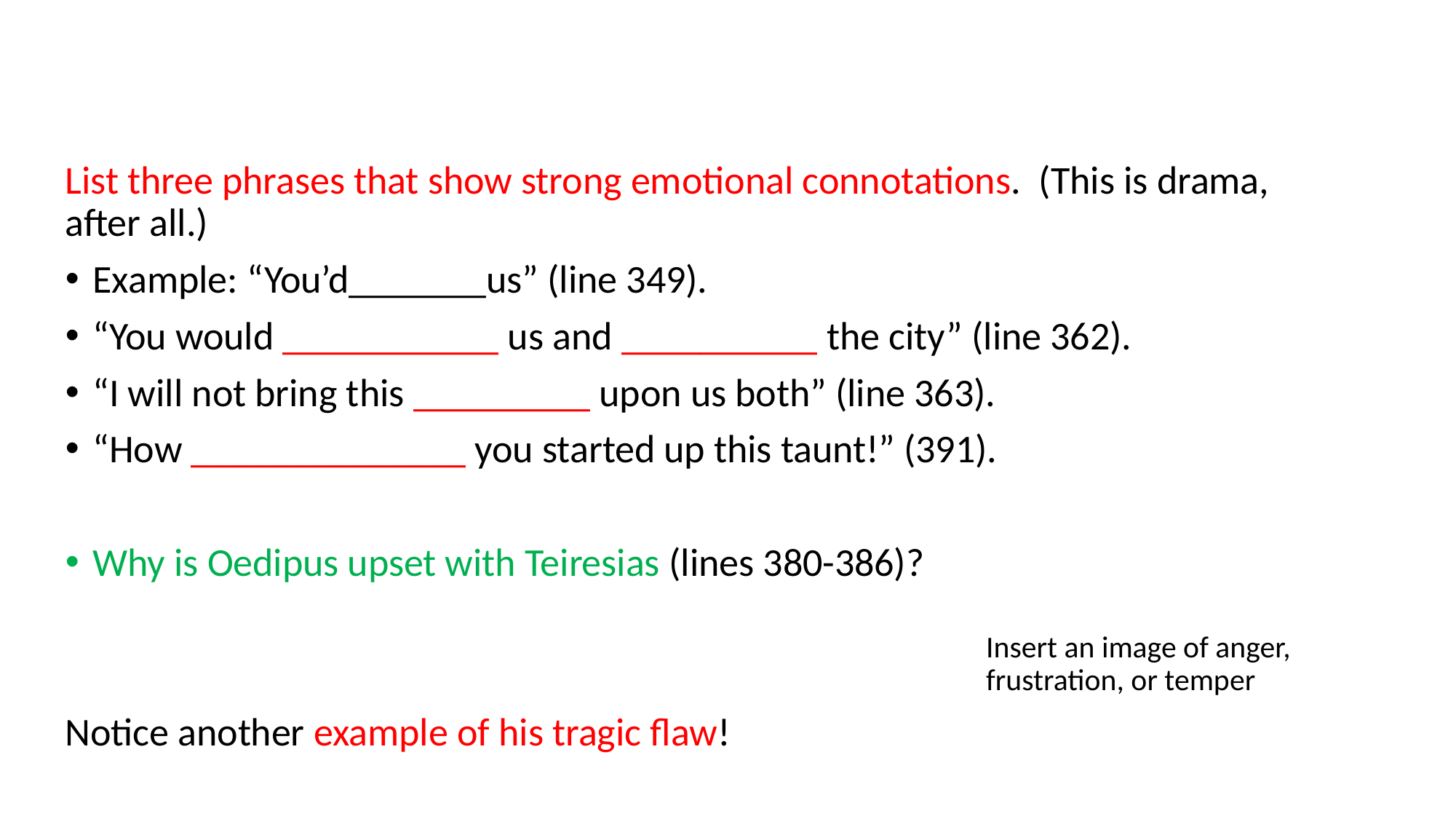

List three phrases that show strong emotional connotations.  (This is drama, after all.)
Example: “You’d_______us” (line 349).
“You would ___________ us and __________ the city” (line 362).
“I will not bring this _________ upon us both” (line 363).
“How ______________ you started up this taunt!” (391).

Why is Oedipus upset with Teiresias (lines 380-386)?

Notice another example of his tragic flaw!

# Insert an image of anger, frustration, or temper